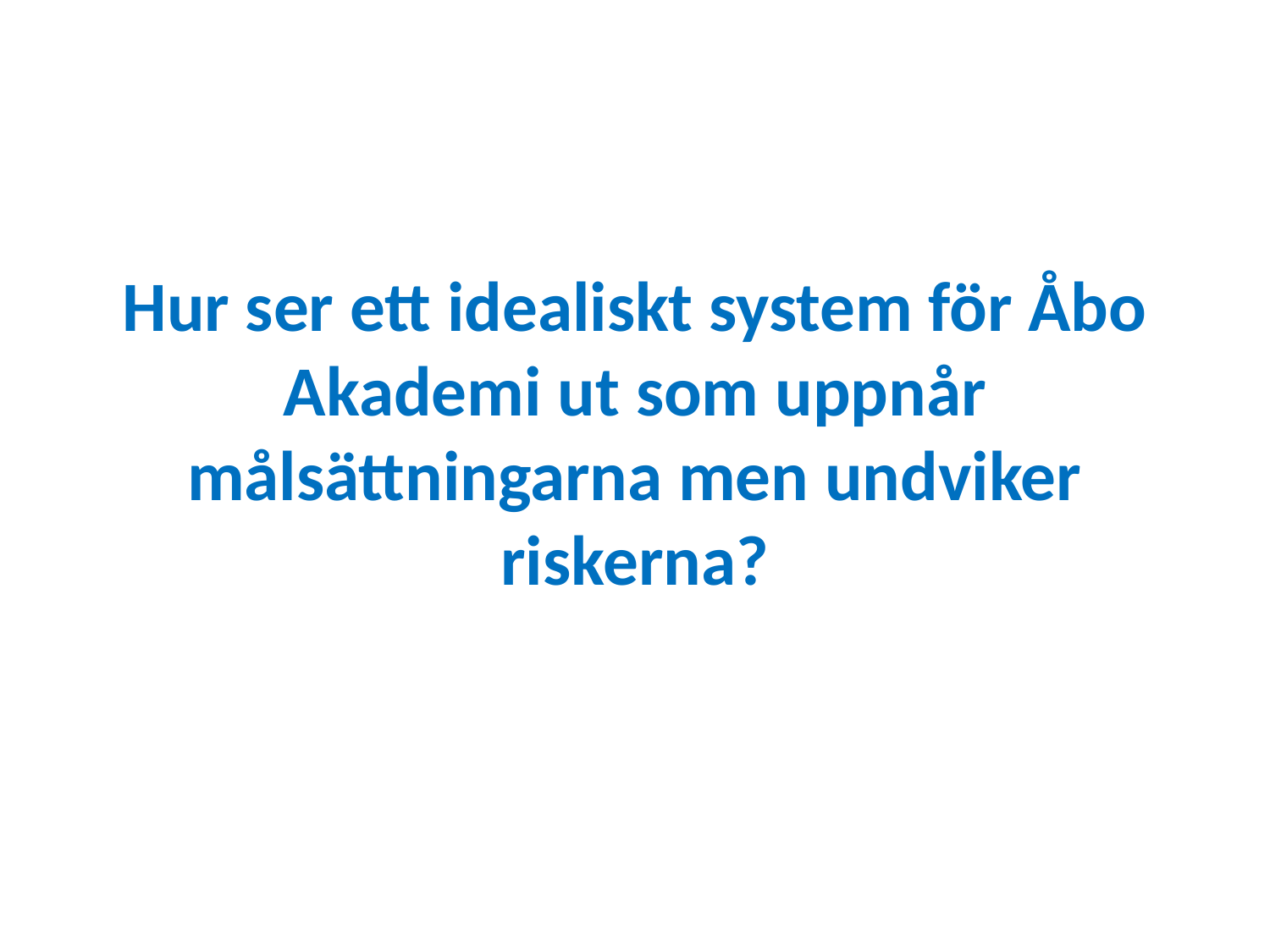

Hur ser ett idealiskt system för Åbo Akademi ut som uppnår målsättningarna men undviker riskerna?